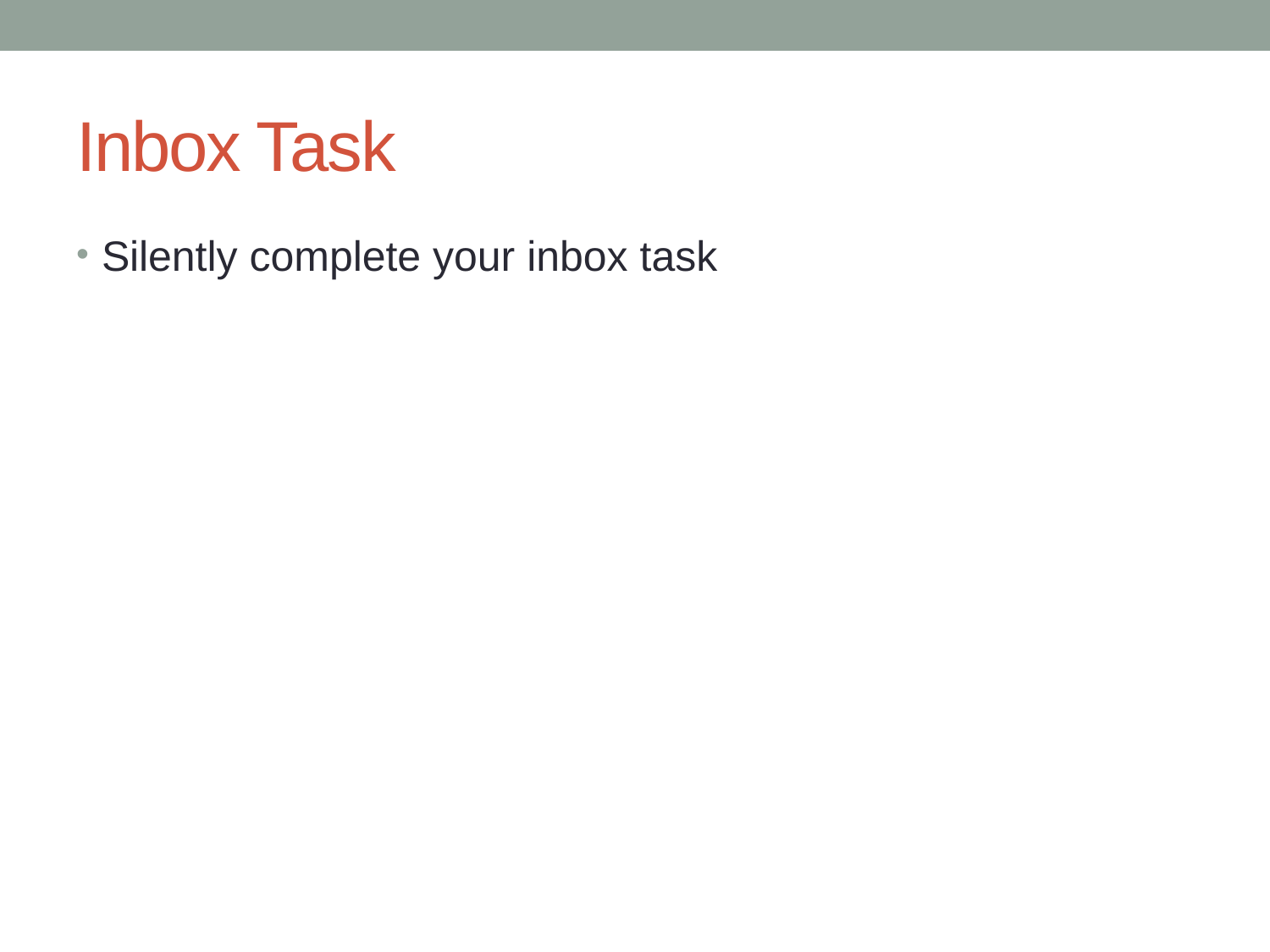

# Inbox Task
Silently complete your inbox task